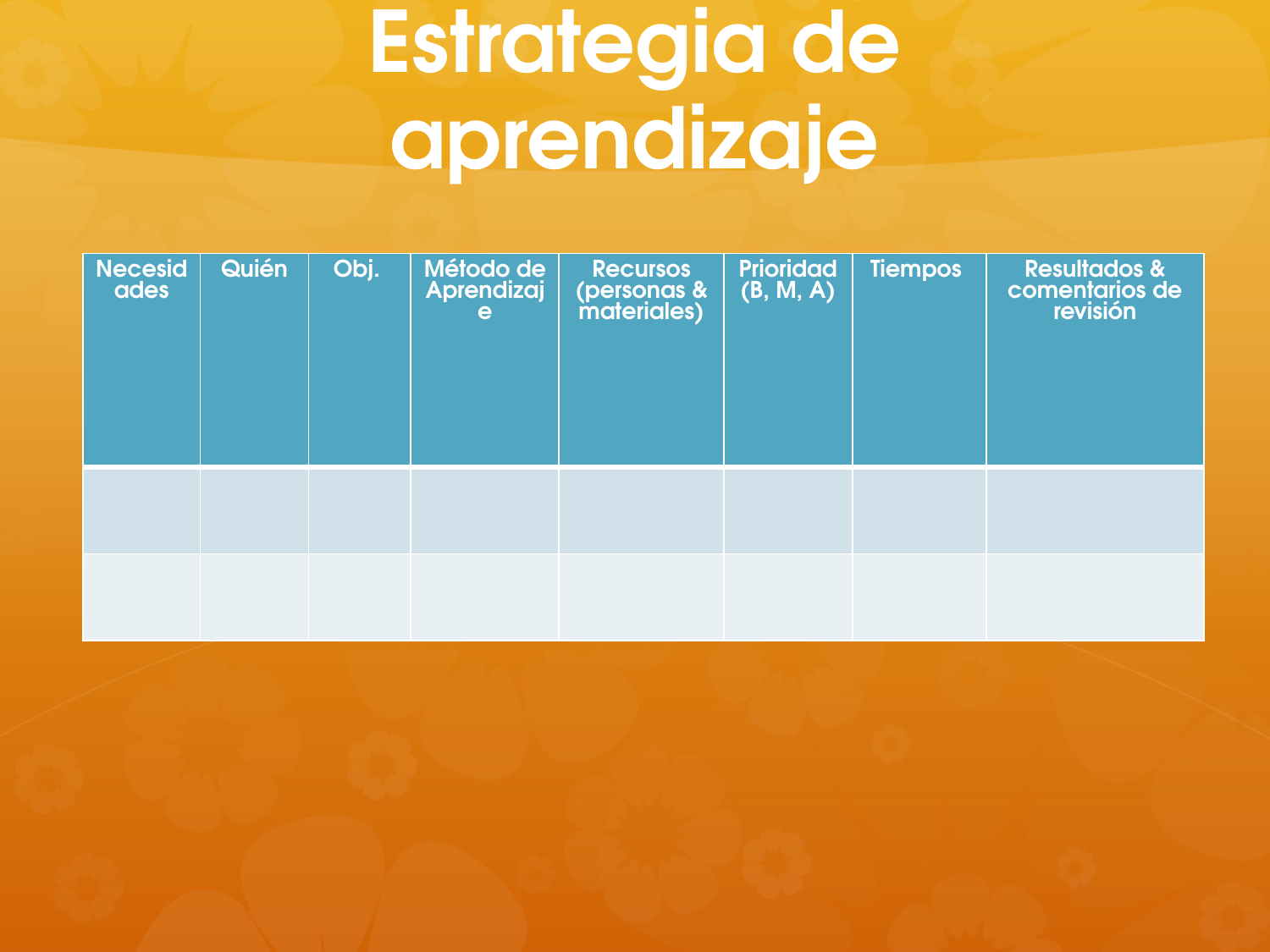

# Estrategia de aprendizaje
| Necesidades | Quién | Obj. | Método de Aprendizaje | Recursos (personas & materiales) | Prioridad (B, M, A) | Tiempos | Resultados & comentarios de revisión |
| --- | --- | --- | --- | --- | --- | --- | --- |
|  |  |  |  |  |  |  |  |
|  |  |  |  |  |  |  |  |